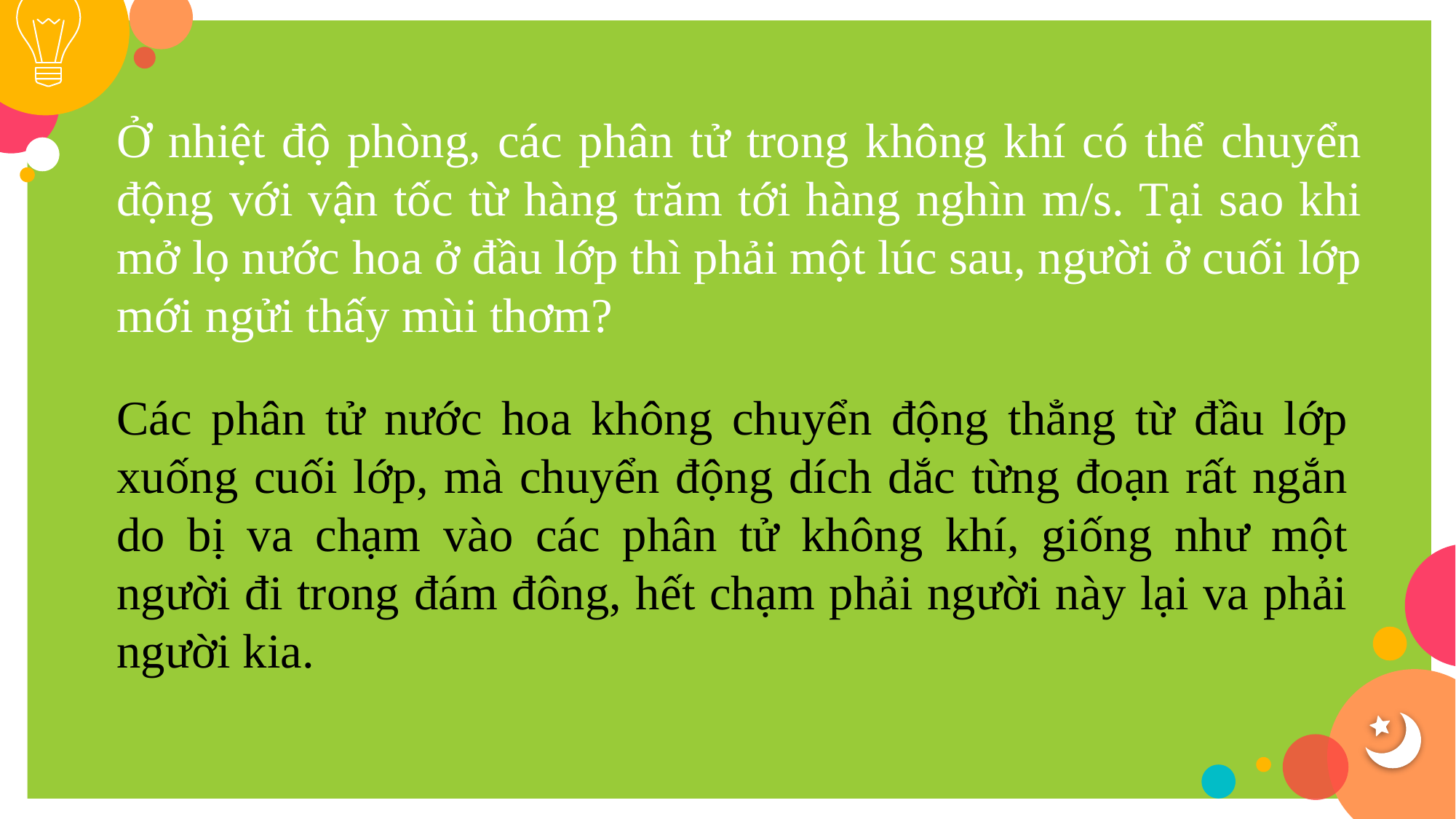

Ở nhiệt độ phòng, các phân tử trong không khí có thể chuyển động với vận tốc từ hàng trăm tới hàng nghìn m/s. Tại sao khi mở lọ nước hoa ở đầu lớp thì phải một lúc sau, người ở cuối lớp mới ngửi thấy mùi thơm?
Các phân tử nước hoa không chuyển động thẳng từ đầu lớp xuống cuối lớp, mà chuyển động dích dắc từng đoạn rất ngắn do bị va chạm vào các phân tử không khí, giống như một người đi trong đám đông, hết chạm phải người này lại va phải người kia.